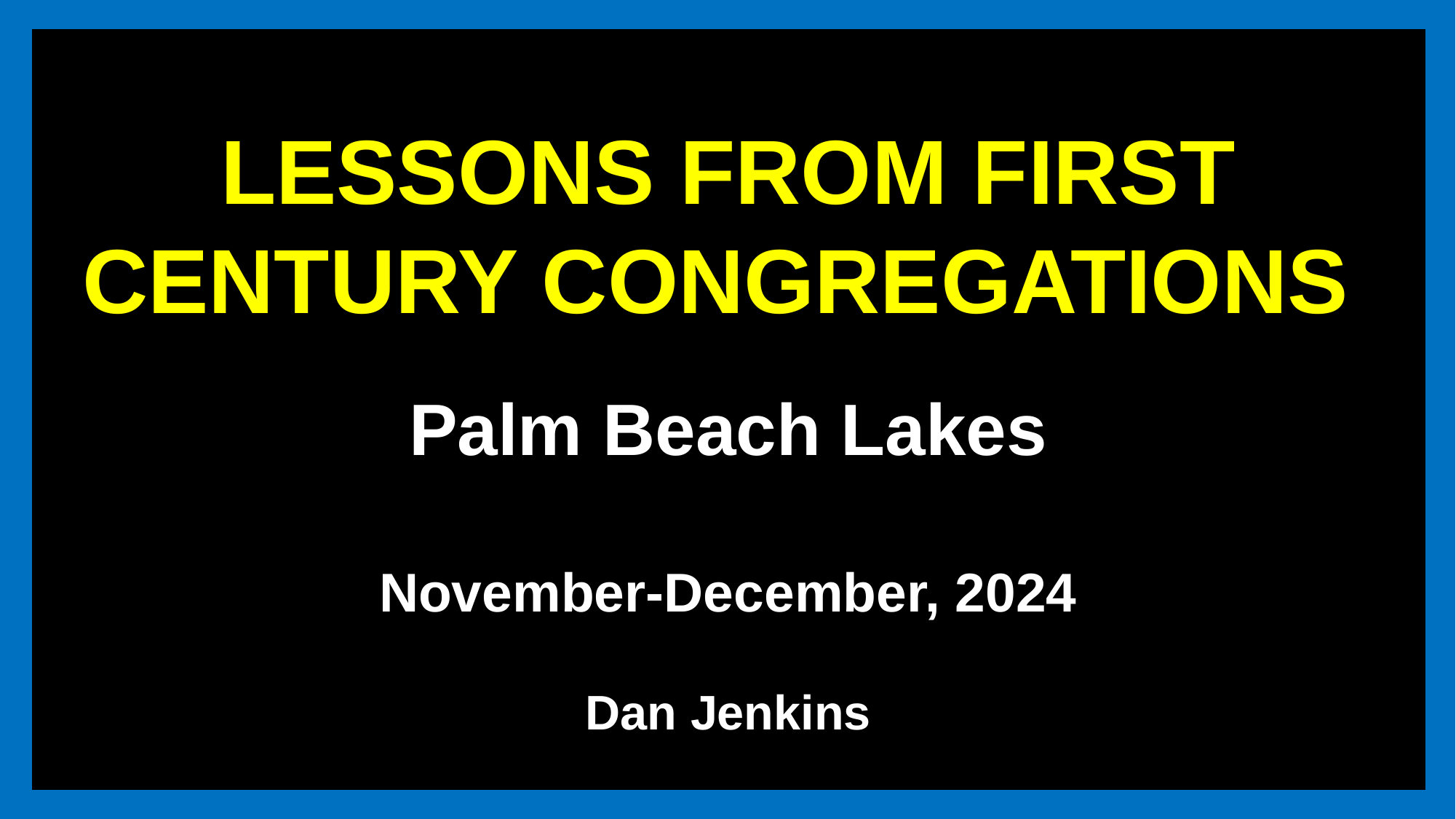

LESSONS FROM FIRST CENTURY CONGREGATIONS

Palm Beach Lakes

November-December, 2024

Dan Jenkins
Your text here